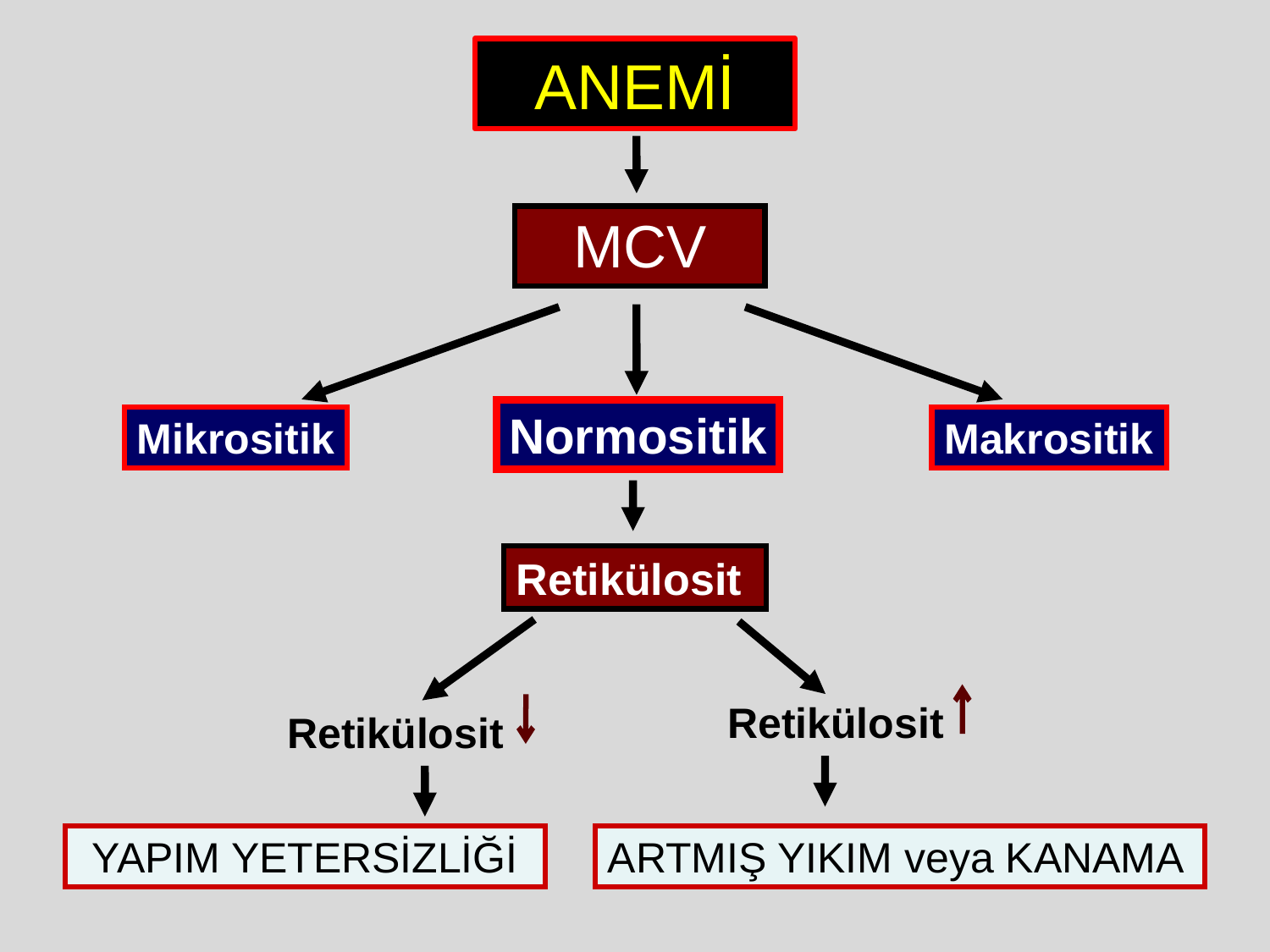

# ANEMİ

MCV

Normositik
Mikrositik
Makrositik

Retikülosit

Retikülosit
Retikülosit

YAPIM YETERSİZLİĞİ
ARTMIŞ YIKIM veya KANAMA